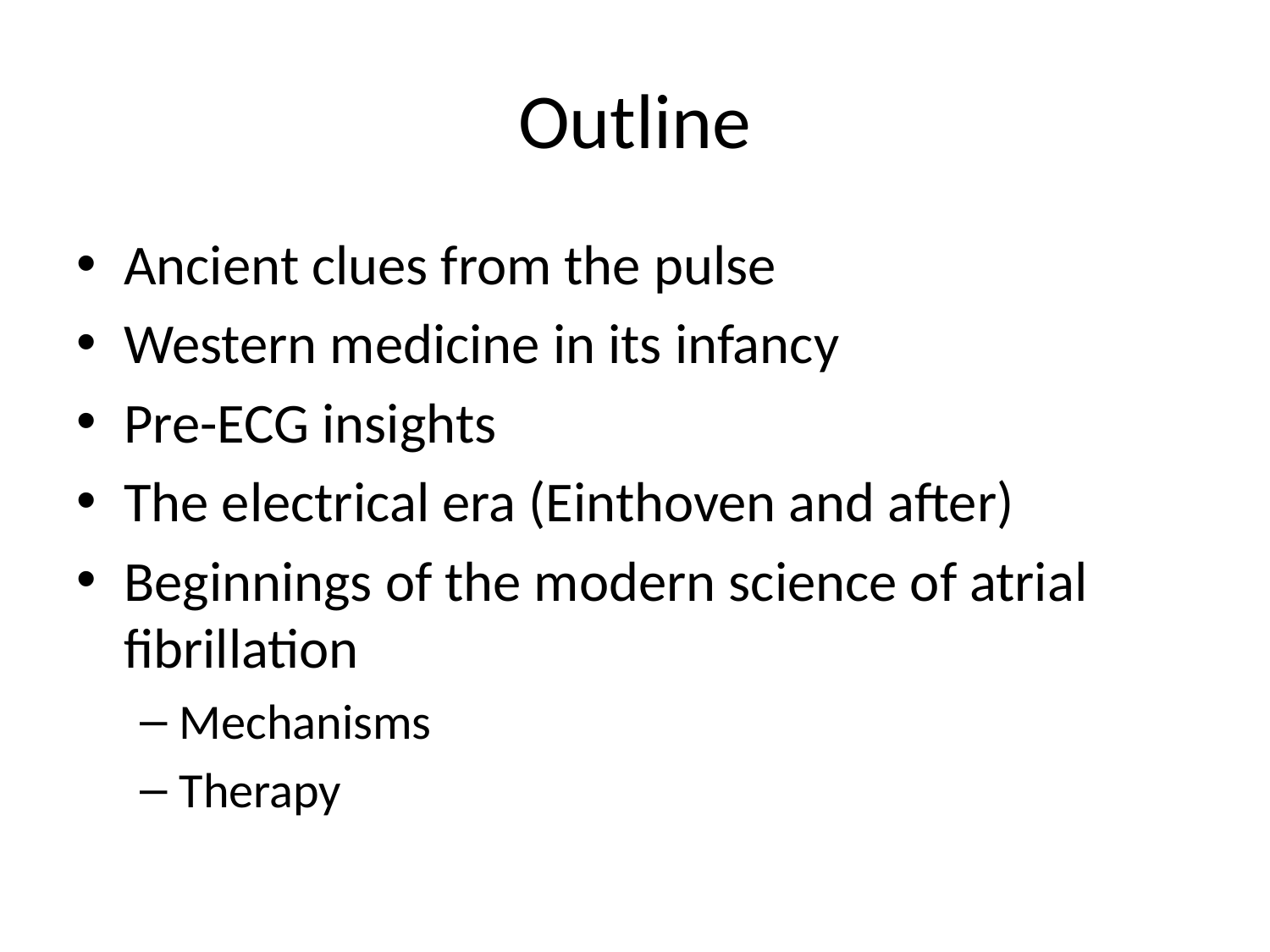

# Outline
Ancient clues from the pulse
Western medicine in its infancy
Pre-ECG insights
The electrical era (Einthoven and after)
Beginnings of the modern science of atrial fibrillation
Mechanisms
Therapy